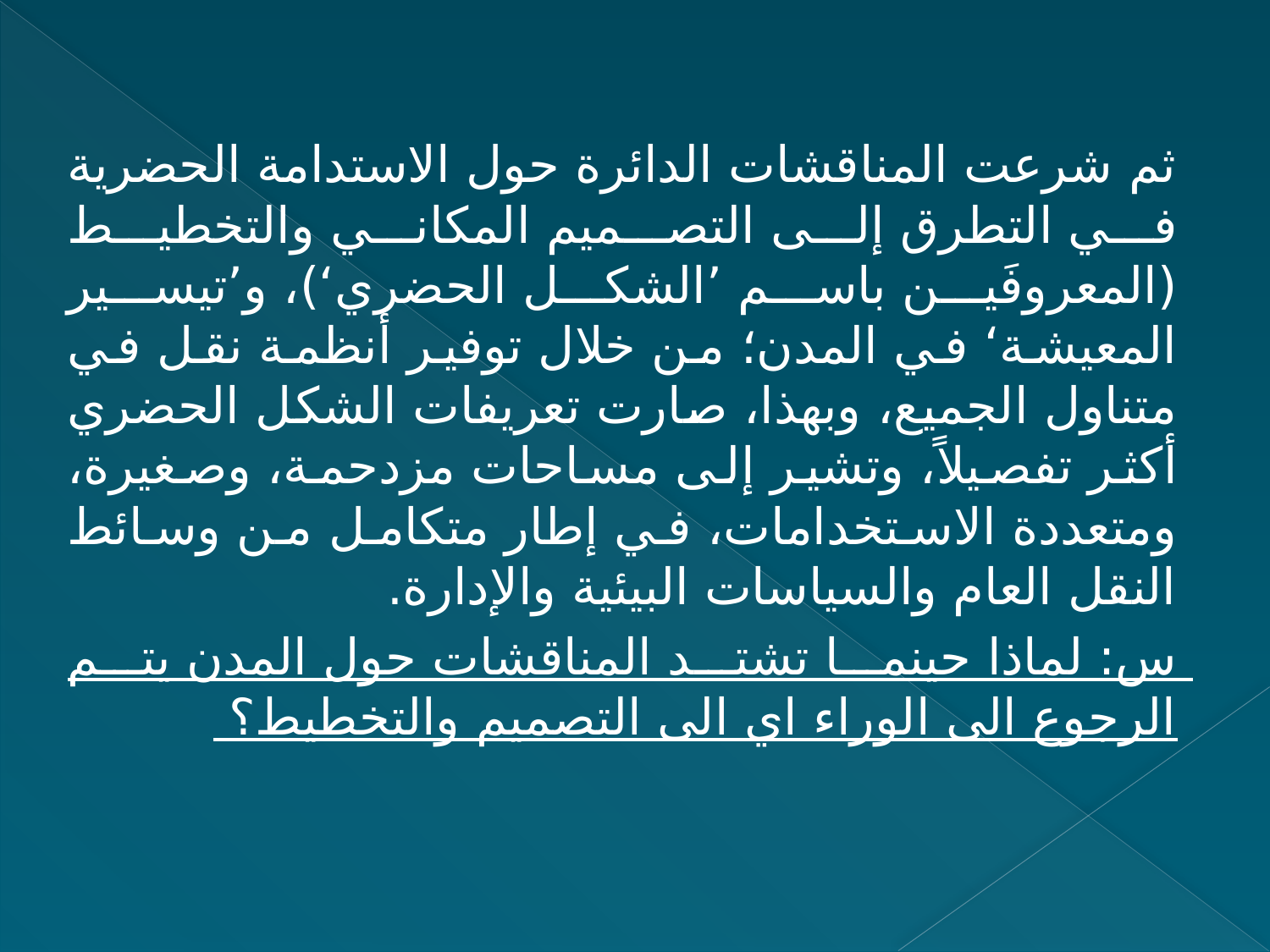

ثم شرعت المناقشات الدائرة حول الاستدامة الحضرية في التطرق إلى التصميم المكاني والتخطيط (المعروفَين باسم ’الشكل الحضري‘)، و’تيسير المعيشة‘ في المدن؛ من خلال توفير أنظمة نقل في متناول الجميع، وبهذا، صارت تعريفات الشكل الحضري أكثر تفصيلاً، وتشير إلى مساحات مزدحمة، وصغيرة، ومتعددة الاستخدامات، في إطار متكامل من وسائط النقل العام والسياسات البيئية والإدارة.
س: لماذا حينما تشتد المناقشات حول المدن يتم الرجوع الى الوراء اي الى التصميم والتخطيط؟